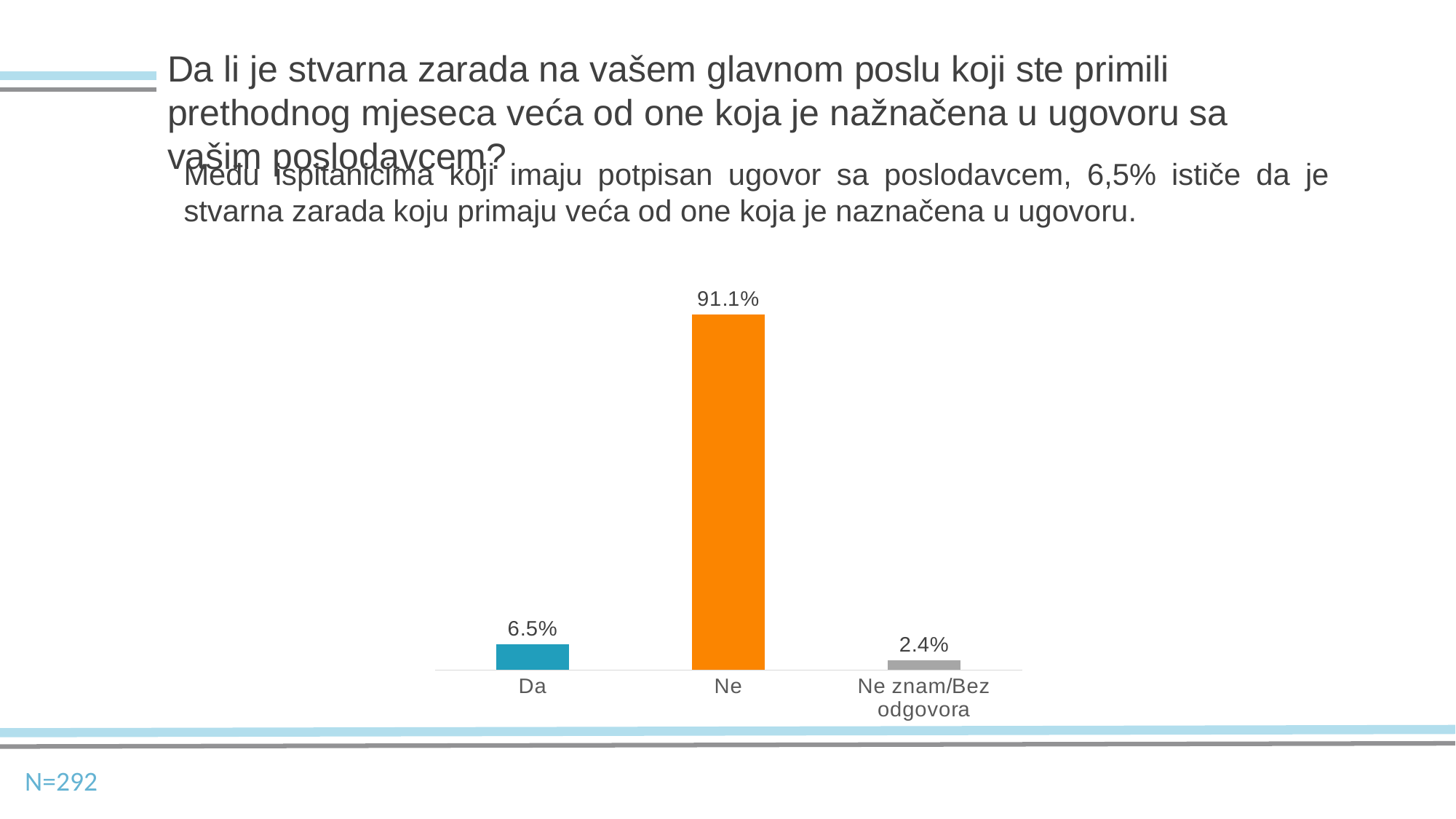

Da li je stvarna zarada na vašem glavnom poslu koji ste primili prethodnog mjeseca veća od one koja je nažnačena u ugovoru sa vašim poslodavcem?
Među ispitanicima koji imaju potpisan ugovor sa poslodavcem, 6,5% ističe da je stvarna zarada koju primaju veća od one koja je naznačena u ugovoru.

### Chart

| Category |  |
|---|---|
| Da | 0.065 |
| Ne | 0.911 |
| Ne znam/Bez odgovora | 0.024 |
N=292